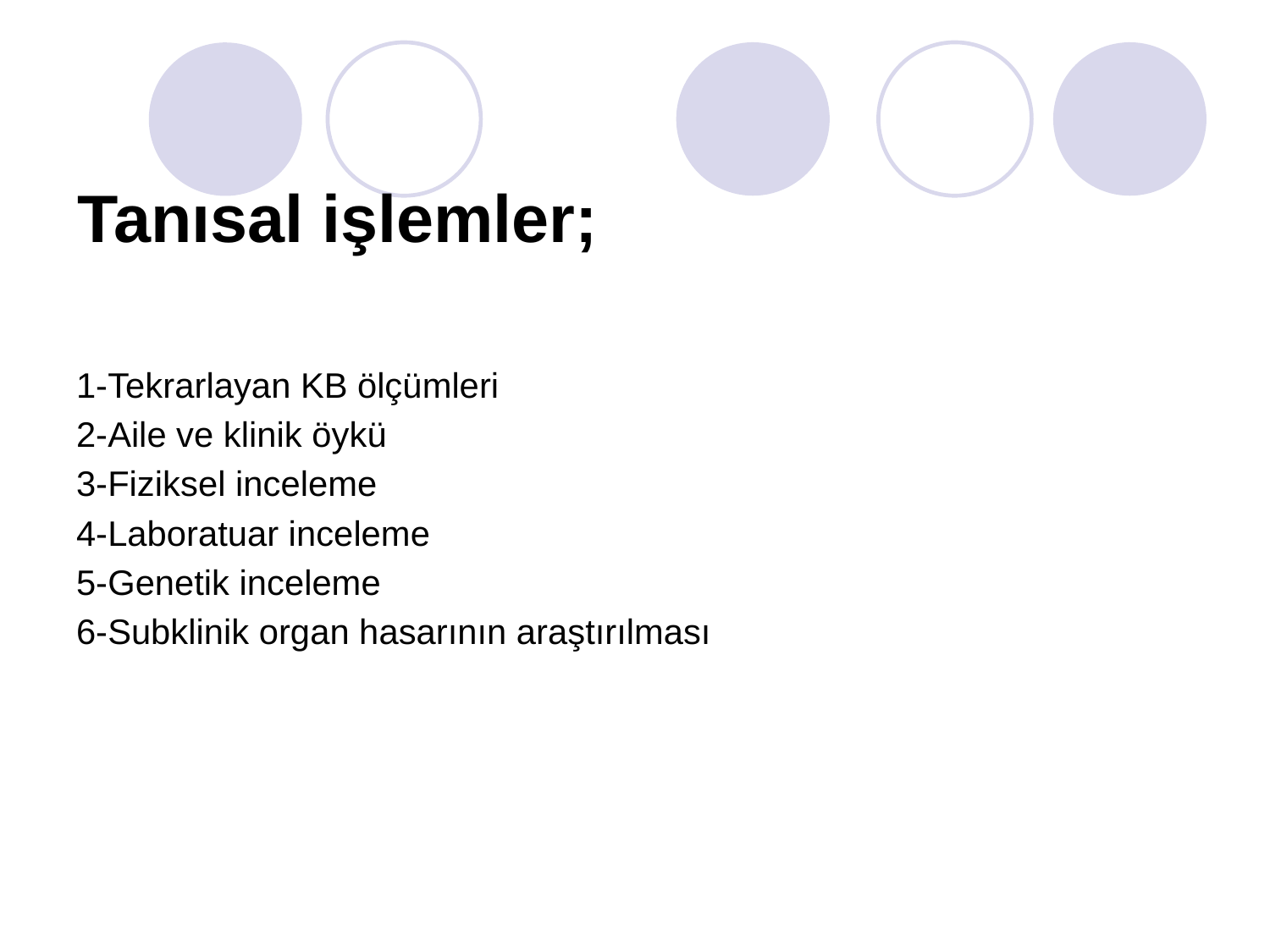

Tanısal işlemler;
1-Tekrarlayan KB ölçümleri
2-Aile ve klinik öykü
3-Fiziksel inceleme
4-Laboratuar inceleme
5-Genetik inceleme
6-Subklinik organ hasarının araştırılması